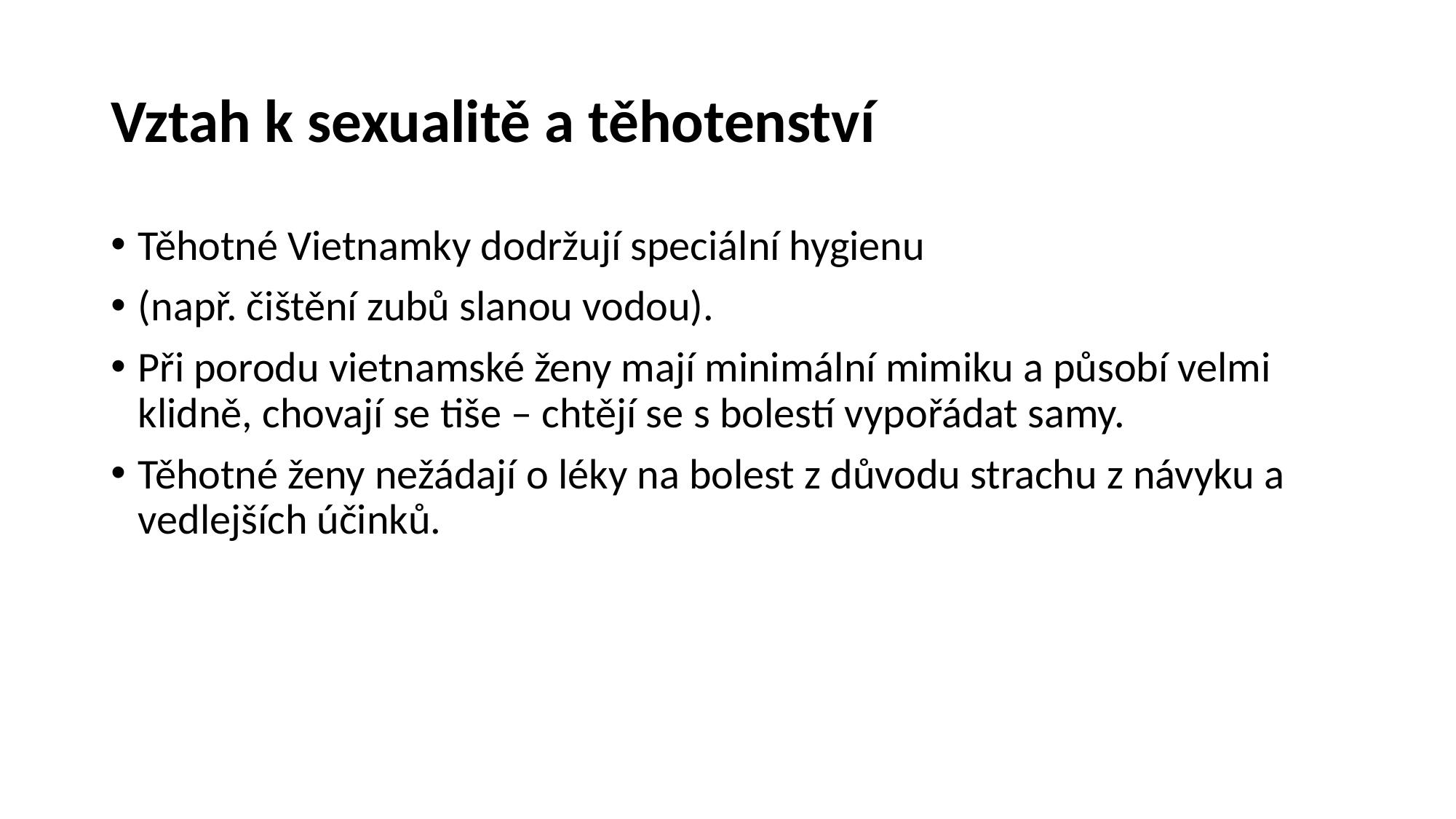

# Vztah k sexualitě a těhotenství
Těhotné Vietnamky dodržují speciální hygienu
(např. čištění zubů slanou vodou).
Při porodu vietnamské ženy mají minimální mimiku a působí velmi klidně, chovají se tiše – chtějí se s bolestí vypořádat samy.
Těhotné ženy nežádají o léky na bolest z důvodu strachu z návyku a vedlejších účinků.